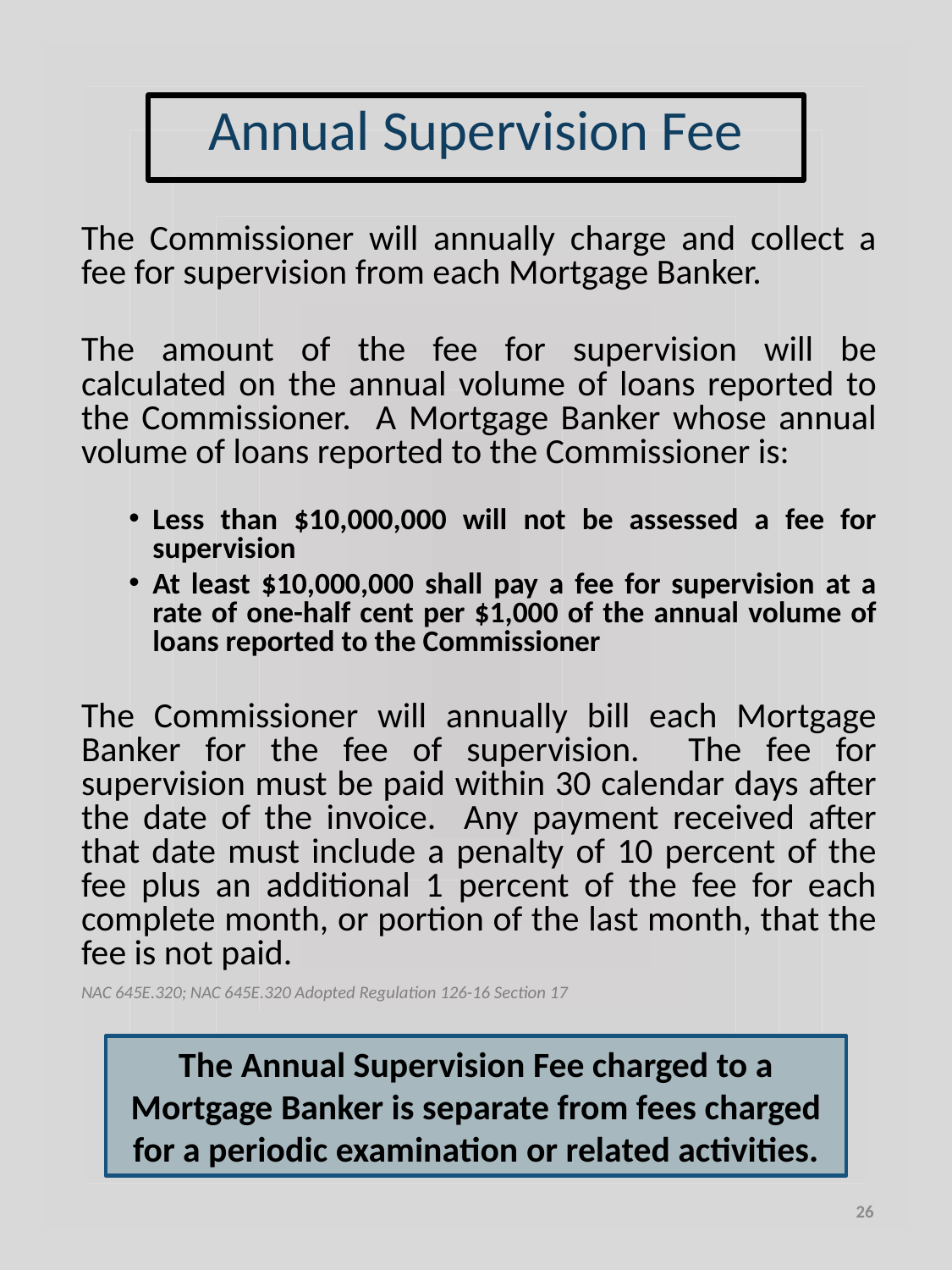

Annual Supervision Fee
The Commissioner will annually charge and collect a fee for supervision from each Mortgage Banker.

The amount of the fee for supervision will be calculated on the annual volume of loans reported to the Commissioner.  A Mortgage Banker whose annual volume of loans reported to the Commissioner is:

Less than $10,000,000 will not be assessed a fee for supervision
At least $10,000,000 shall pay a fee for supervision at a rate of one-half cent per $1,000 of the annual volume of loans reported to the Commissioner

The Commissioner will annually bill each Mortgage Banker for the fee of supervision.  The fee for supervision must be paid within 30 calendar days after the date of the invoice.  Any payment received after that date must include a penalty of 10 percent of the fee plus an additional 1 percent of the fee for each complete month, or portion of the last month, that the fee is not paid.
NAC 645E.320; NAC 645E.320 Adopted Regulation 126-16 Section 17
The Annual Supervision Fee charged to a Mortgage Banker is separate from fees charged for a periodic examination or related activities.
26